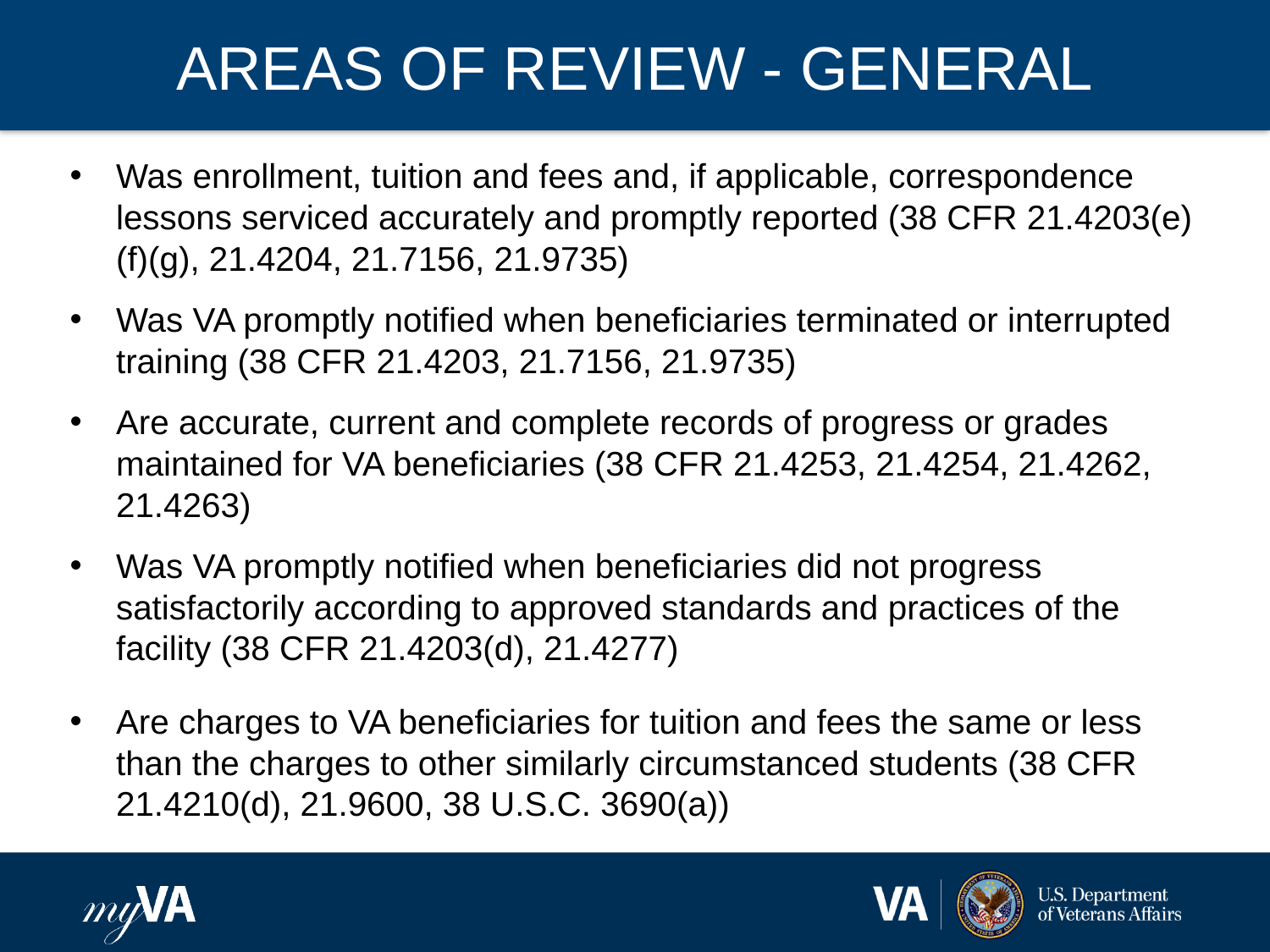

# AREAS OF REVIEW - GENERAL
Was enrollment, tuition and fees and, if applicable, correspondence lessons serviced accurately and promptly reported (38 CFR 21.4203(e)(f)(g), 21.4204, 21.7156, 21.9735)
Was VA promptly notified when beneficiaries terminated or interrupted training (38 CFR 21.4203, 21.7156, 21.9735)
Are accurate, current and complete records of progress or grades maintained for VA beneficiaries (38 CFR 21.4253, 21.4254, 21.4262, 21.4263)
Was VA promptly notified when beneficiaries did not progress satisfactorily according to approved standards and practices of the facility (38 CFR 21.4203(d), 21.4277)
Are charges to VA beneficiaries for tuition and fees the same or less than the charges to other similarly circumstanced students (38 CFR 21.4210(d), 21.9600, 38 U.S.C. 3690(a))